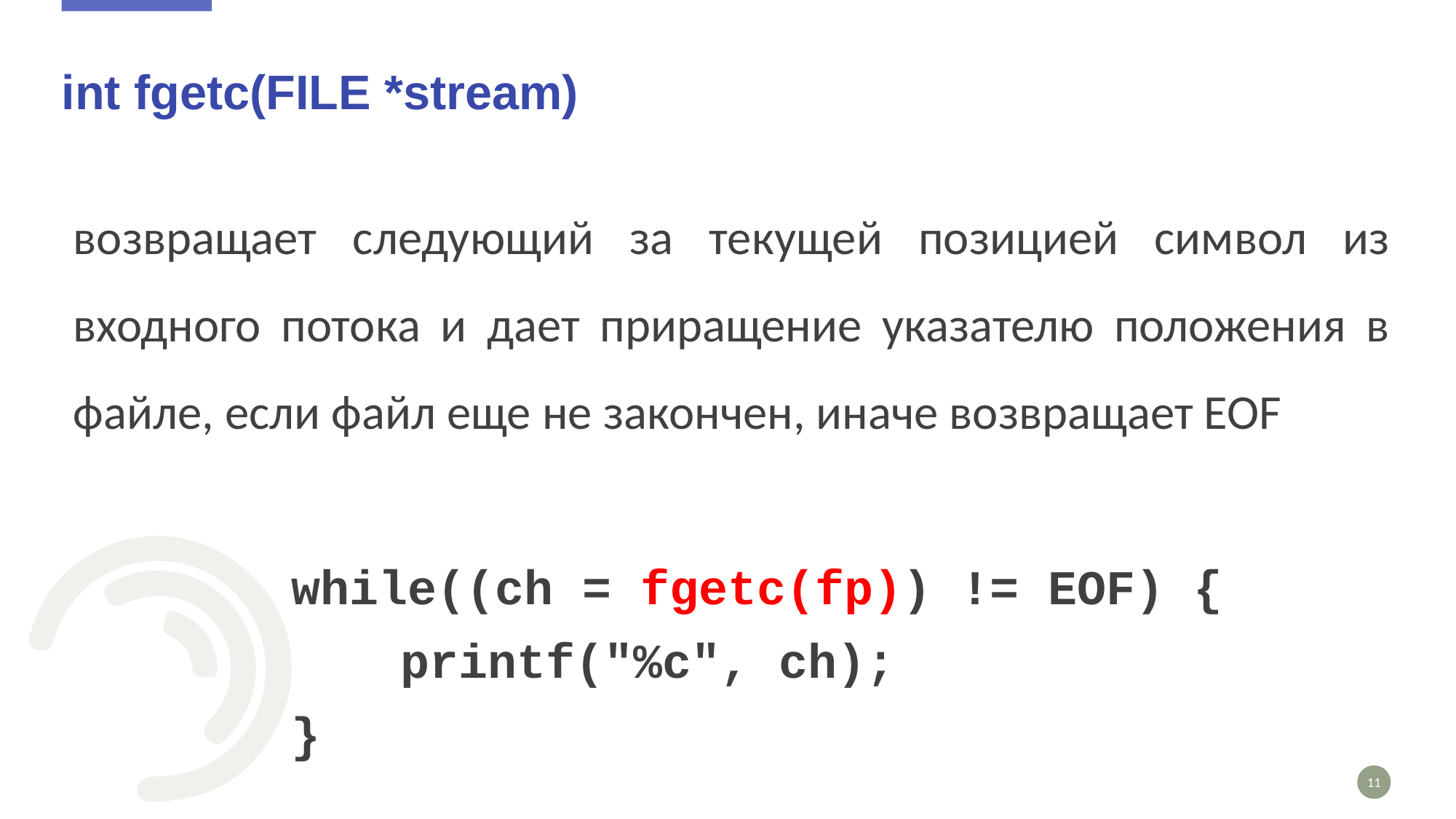

# int fgetc(FILE *stream)
возвращает следующий за текущей позицией символ из входного потока и дает приращение указателю положения в файле, если файл еще не закончен, иначе возвращает EOF

		while((ch = fgetc(fp)) != EOF) {
			printf("%c", ch);
		}
11